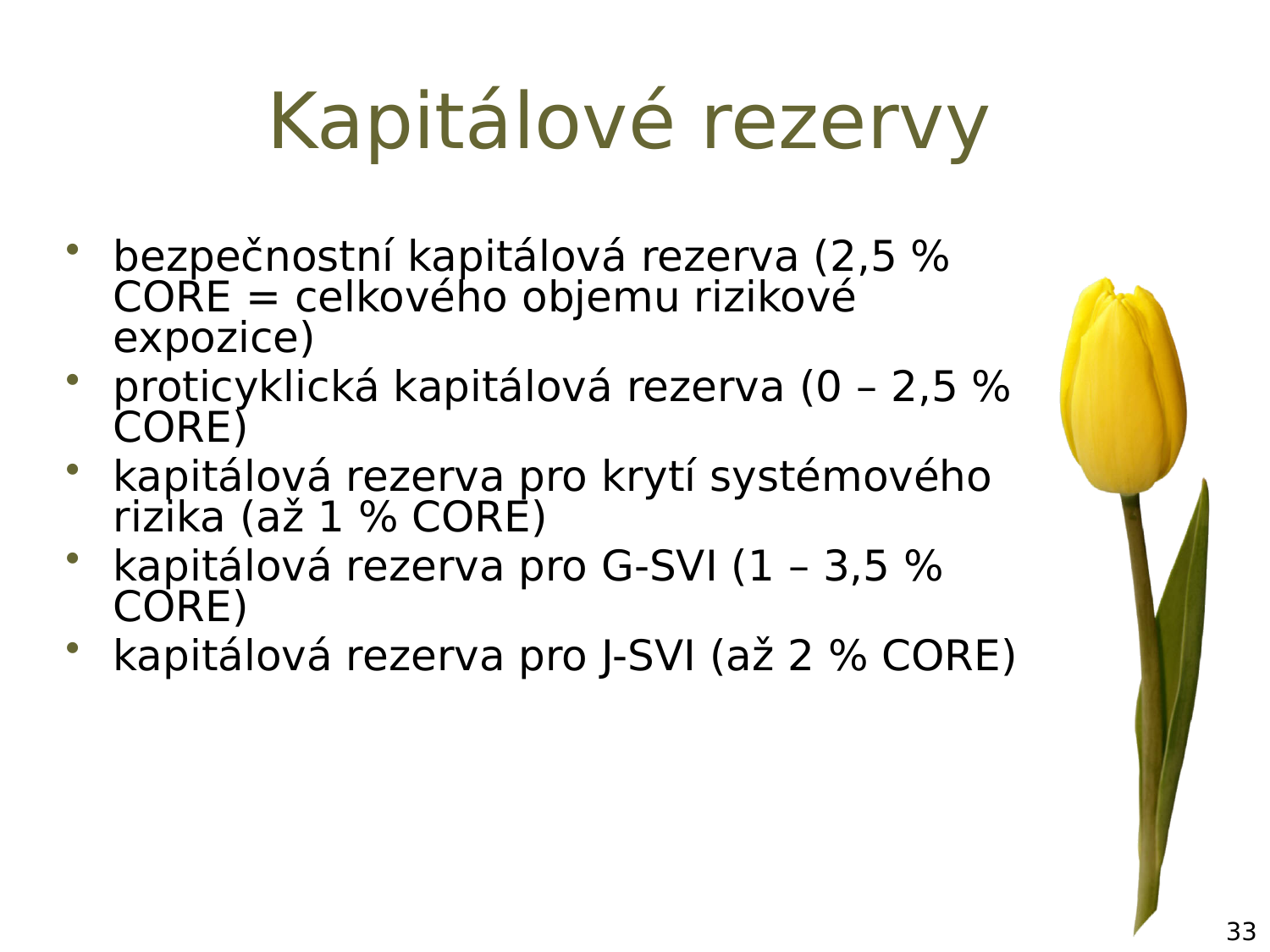

# Kapitálové rezervy
bezpečnostní kapitálová rezerva (2,5 % CORE = celkového objemu rizikové expozice)
proticyklická kapitálová rezerva (0 – 2,5 % CORE)
kapitálová rezerva pro krytí systémového rizika (až 1 % CORE)
kapitálová rezerva pro G-SVI (1 – 3,5 % CORE)
kapitálová rezerva pro J-SVI (až 2 % CORE)
33